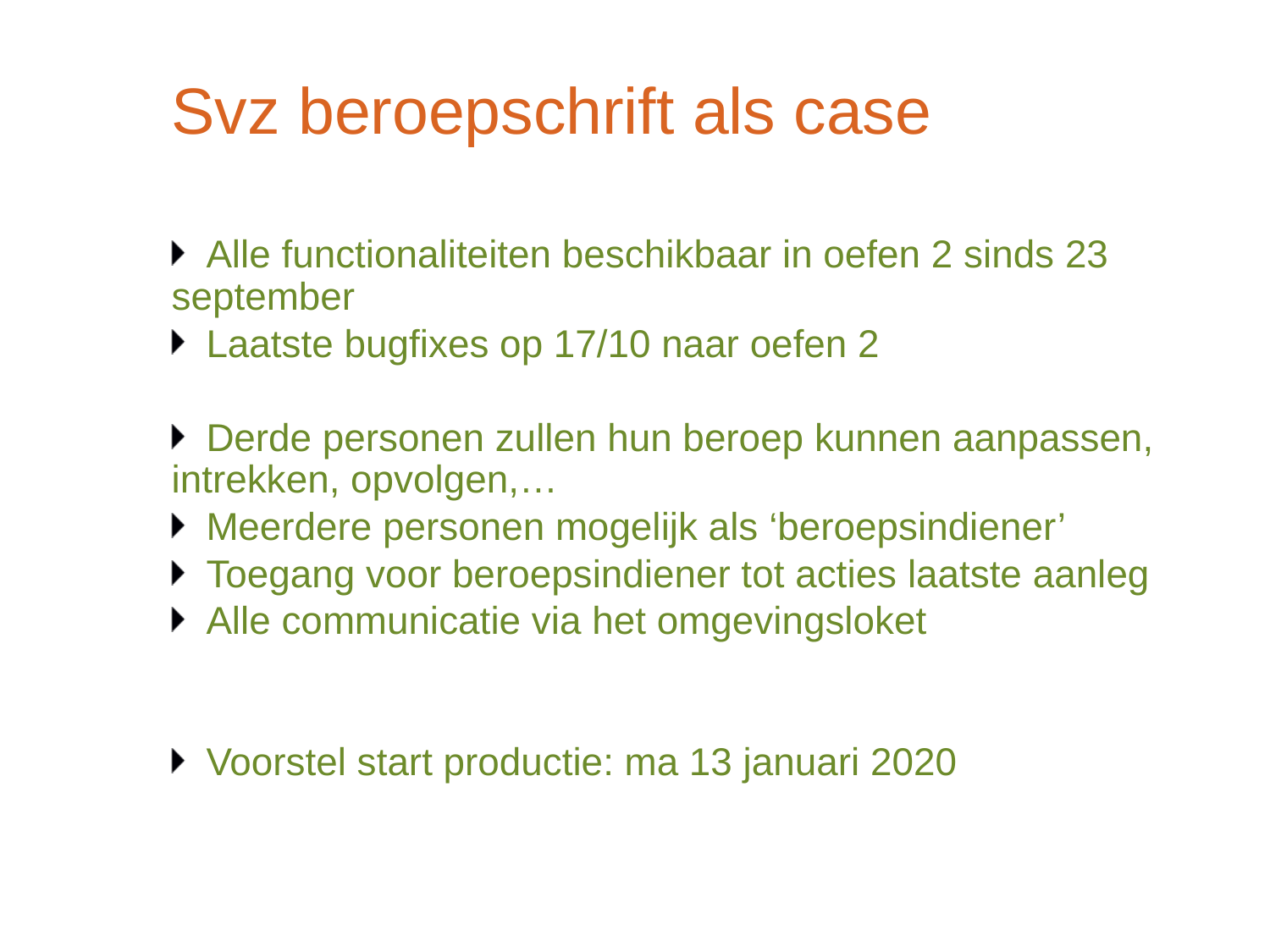

# Svz beroepschrift als case
Alle functionaliteiten beschikbaar in oefen 2 sinds 23 september
Laatste bugfixes op 17/10 naar oefen 2

Derde personen zullen hun beroep kunnen aanpassen, intrekken, opvolgen,…
Meerdere personen mogelijk als ‘beroepsindiener’
Toegang voor beroepsindiener tot acties laatste aanleg
Alle communicatie via het omgevingsloket

Voorstel start productie: ma 13 januari 2020